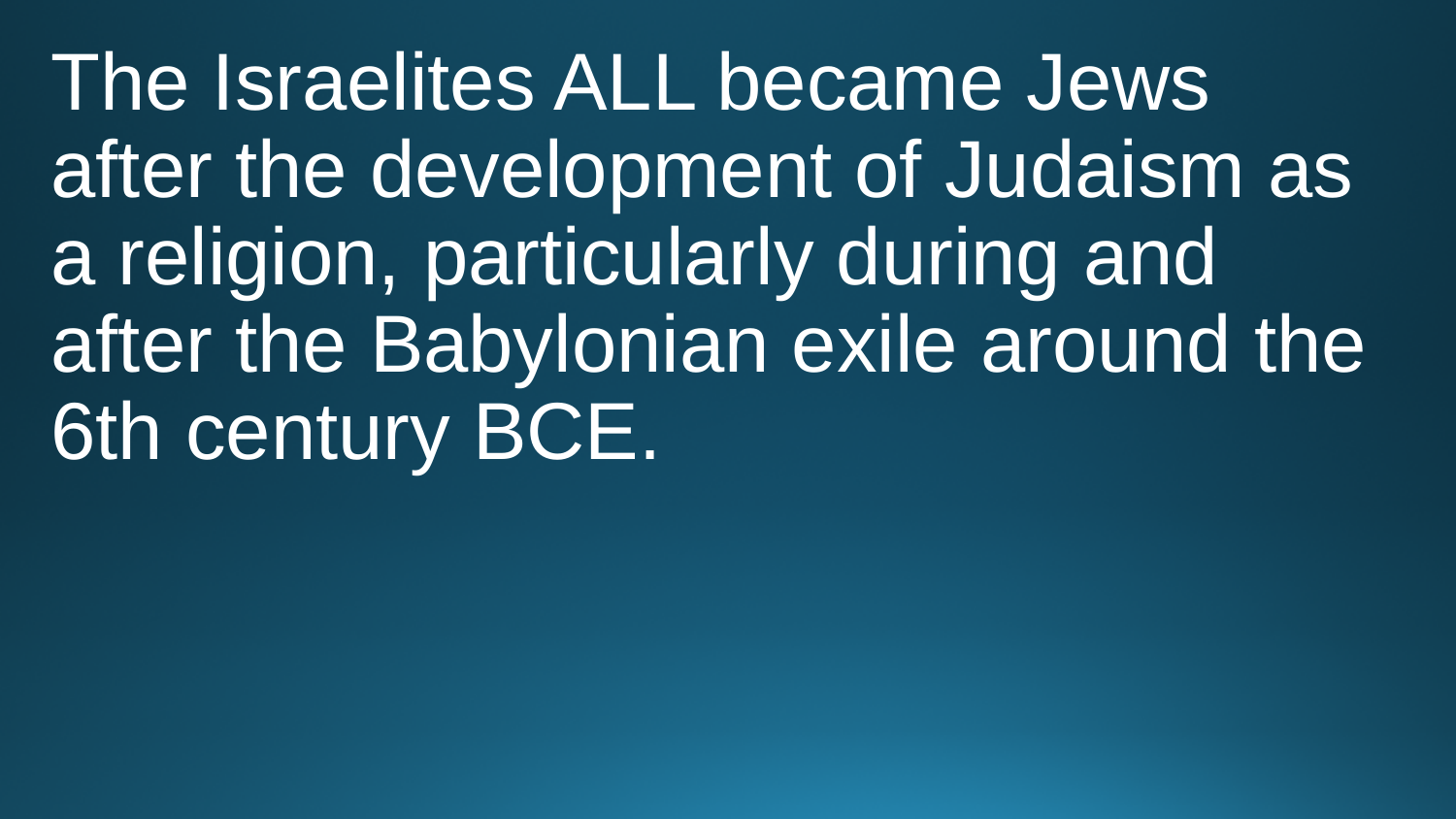

The Israelites ALL became Jews after the development of Judaism as a religion, particularly during and after the Babylonian exile around the 6th century BCE.